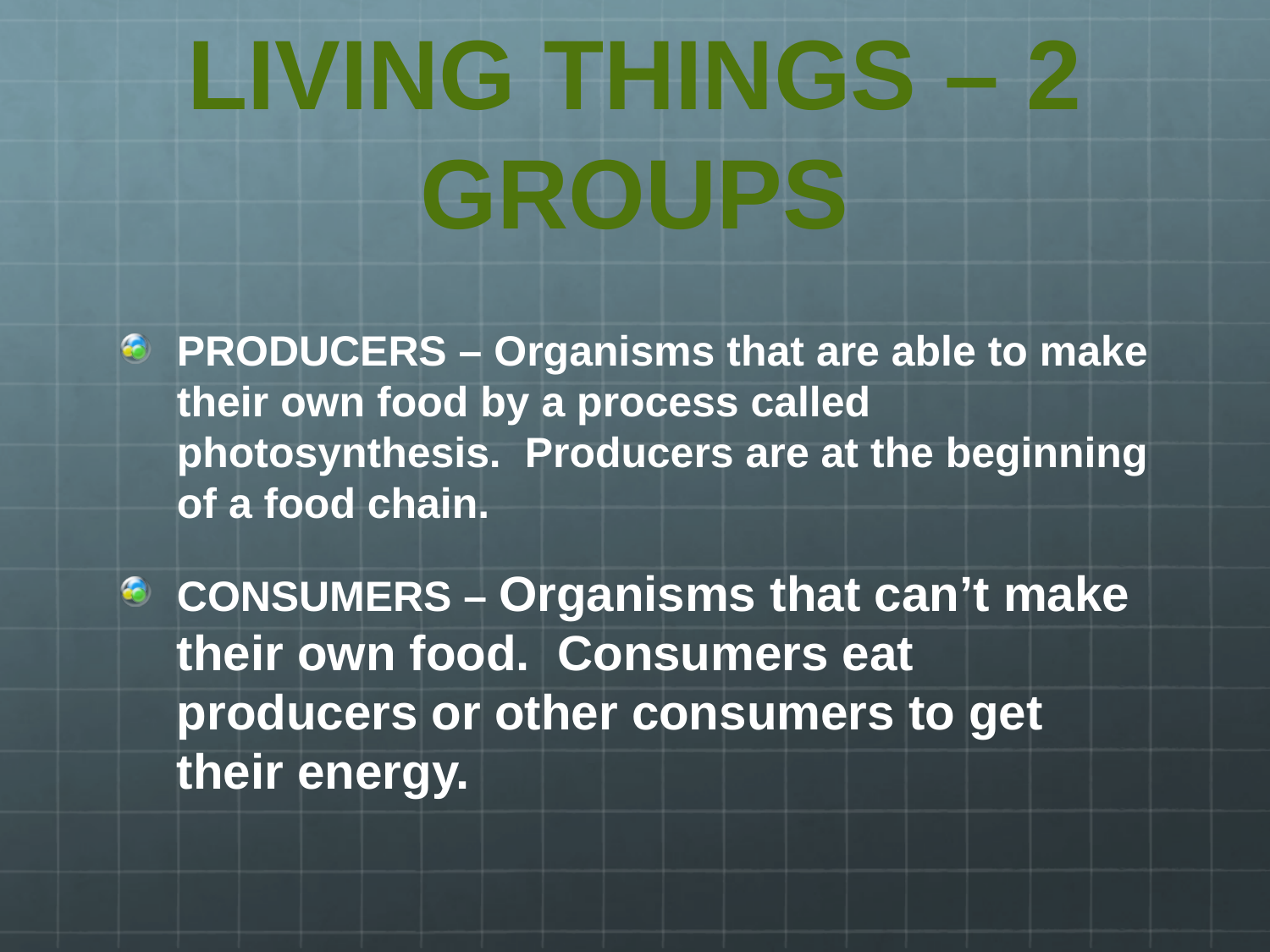

# LIVING THINGS – 2 GROUPS
PRODUCERS – Organisms that are able to make their own food by a process called photosynthesis.  Producers are at the beginning of a food chain.
CONSUMERS – Organisms that can’t make their own food.  Consumers eat producers or other consumers to get their energy.